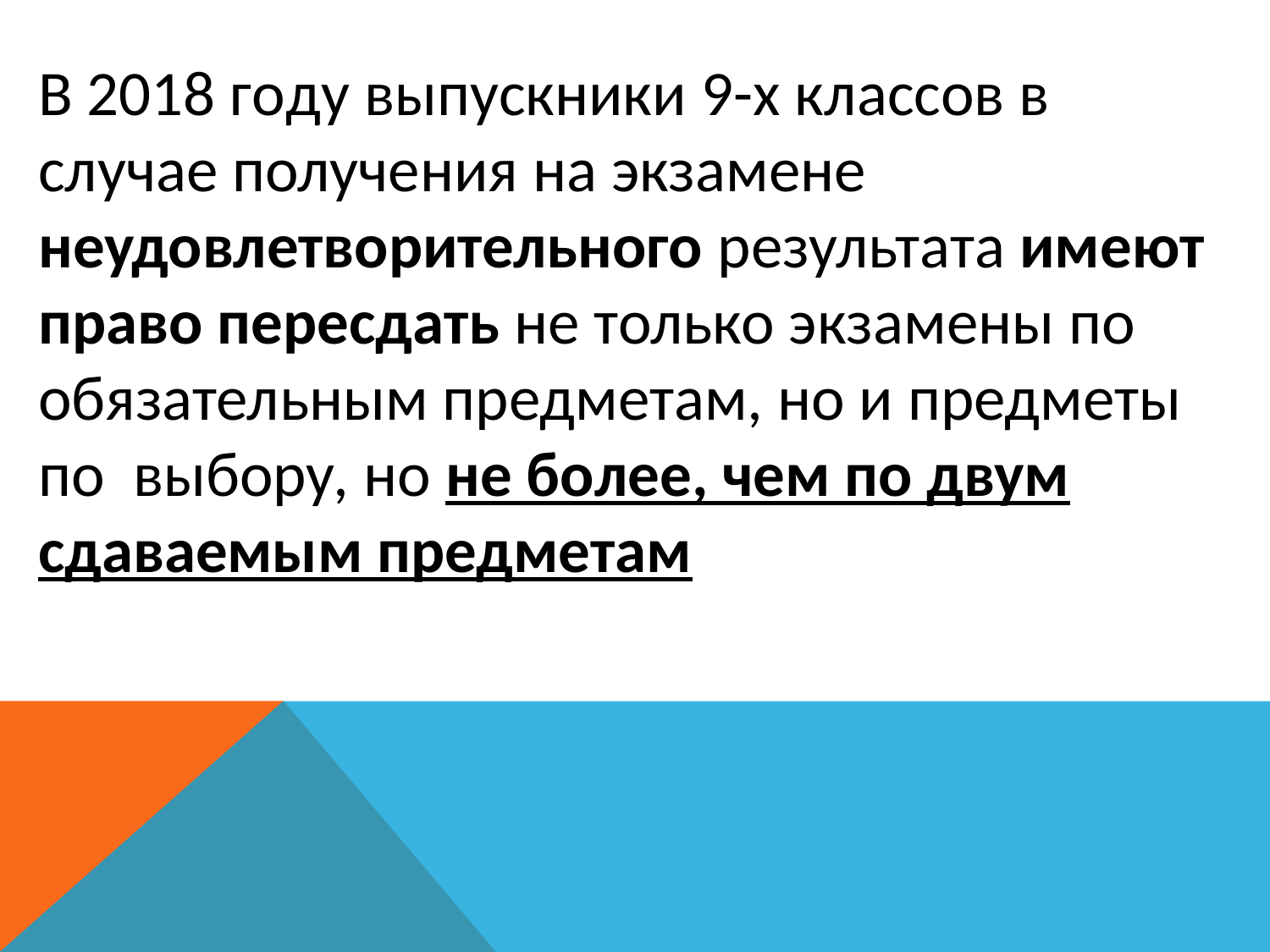

В 2018 гoдy выпyскники 9-х клaссoв в случaе получения на экзамене неудовлетворительного результата имеют право пересдать не только экзамены по обязательным предметам, но и предметы по  выбору, но не более, чем по двум сдаваемым предметам